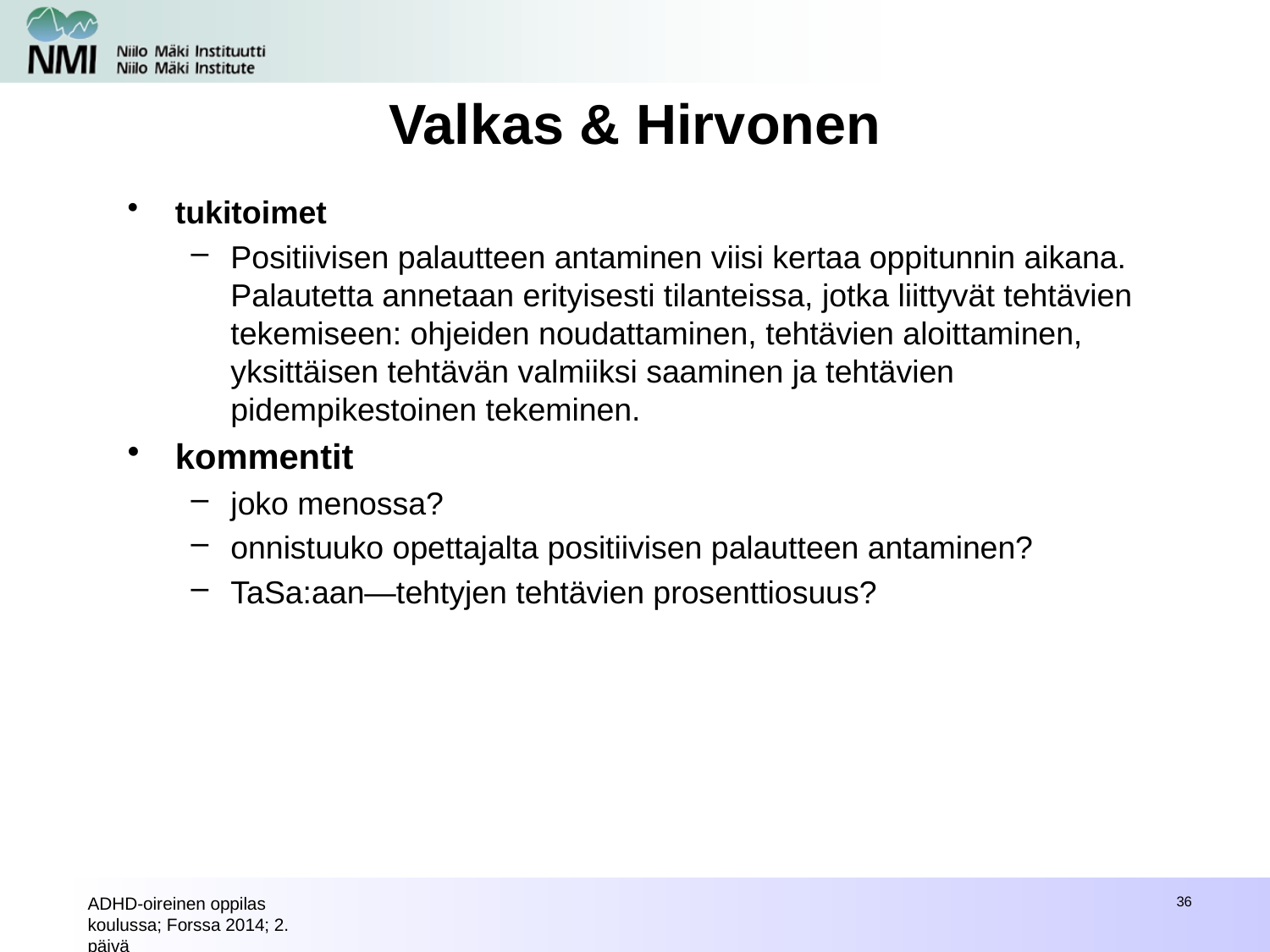

# Valkas & Hirvonen
tukitoimet
Positiivisen palautteen antaminen viisi kertaa oppitunnin aikana. Palautetta annetaan erityisesti tilanteissa, jotka liittyvät tehtävien tekemiseen: ohjeiden noudattaminen, tehtävien aloittaminen, yksittäisen tehtävän valmiiksi saaminen ja tehtävien pidempikestoinen tekeminen.
kommentit
joko menossa?
onnistuuko opettajalta positiivisen palautteen antaminen?
TaSa:aan—tehtyjen tehtävien prosenttiosuus?
ADHD-oireinen oppilas koulussa; Forssa 2014; 2. päivä
36